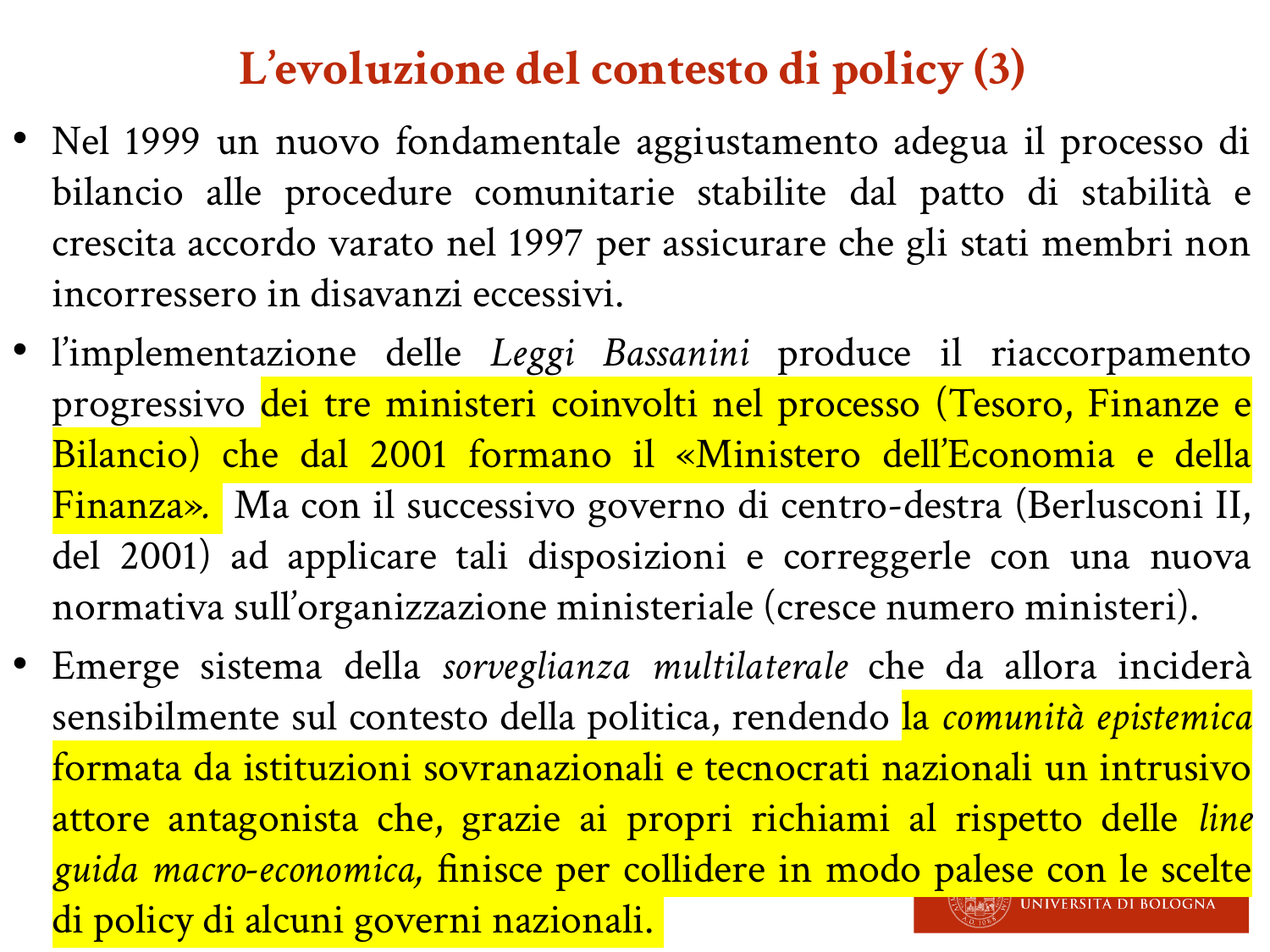

L’evoluzione del contesto di policy (3)
Nel 1999 un nuovo fondamentale aggiustamento adegua il processo di bilancio alle procedure comunitarie stabilite dal patto di stabilità e crescita accordo varato nel 1997 per assicurare che gli stati membri non incorressero in disavanzi eccessivi.
l’implementazione delle Leggi Bassanini produce il riaccorpamento progressivo dei tre ministeri coinvolti nel processo (Tesoro, Finanze e Bilancio) che dal 2001 formano il «Ministero dell’Economia e della Finanza».  Ma con il successivo governo di centro-destra (Berlusconi II, del 2001) ad applicare tali disposizioni e correggerle con una nuova normativa sull’organizzazione ministeriale (cresce numero ministeri).
Emerge sistema della sorveglianza multilaterale che da allora inciderà sensibilmente sul contesto della politica, rendendo la comunità epistemica formata da istituzioni sovranazionali e tecnocrati nazionali un intrusivo attore antagonista che, grazie ai propri richiami al rispetto delle line guida macro-economica, finisce per collidere in modo palese con le scelte di policy di alcuni governi nazionali.